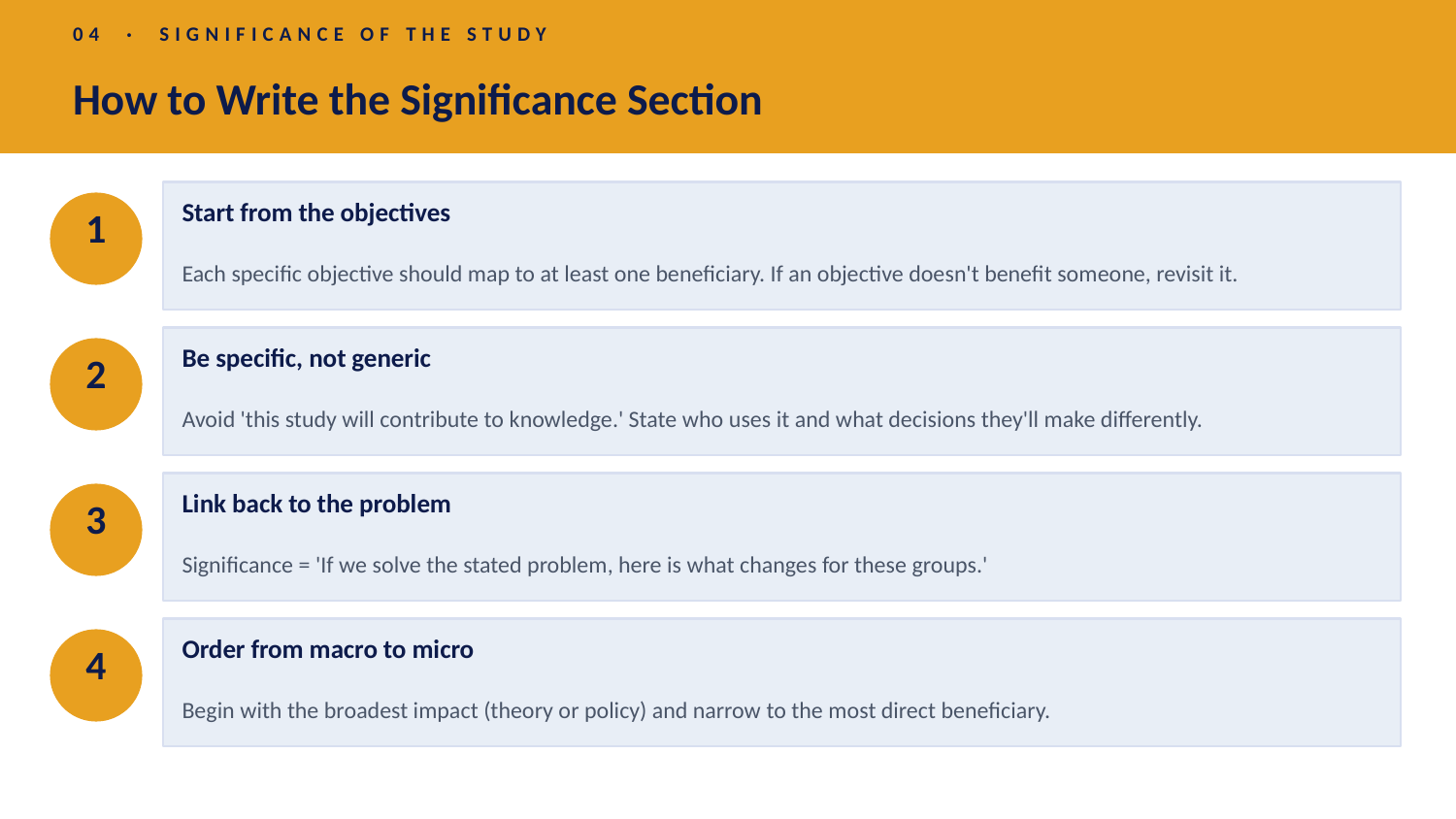

04  ·  SIGNIFICANCE OF THE STUDY
How to Write the Significance Section

Start from the objectives

1
Each specific objective should map to at least one beneficiary. If an objective doesn't benefit someone, revisit it.

Be specific, not generic

2
Avoid 'this study will contribute to knowledge.' State who uses it and what decisions they'll make differently.

Link back to the problem

3
Significance = 'If we solve the stated problem, here is what changes for these groups.'

Order from macro to micro

4
Begin with the broadest impact (theory or policy) and narrow to the most direct beneficiary.